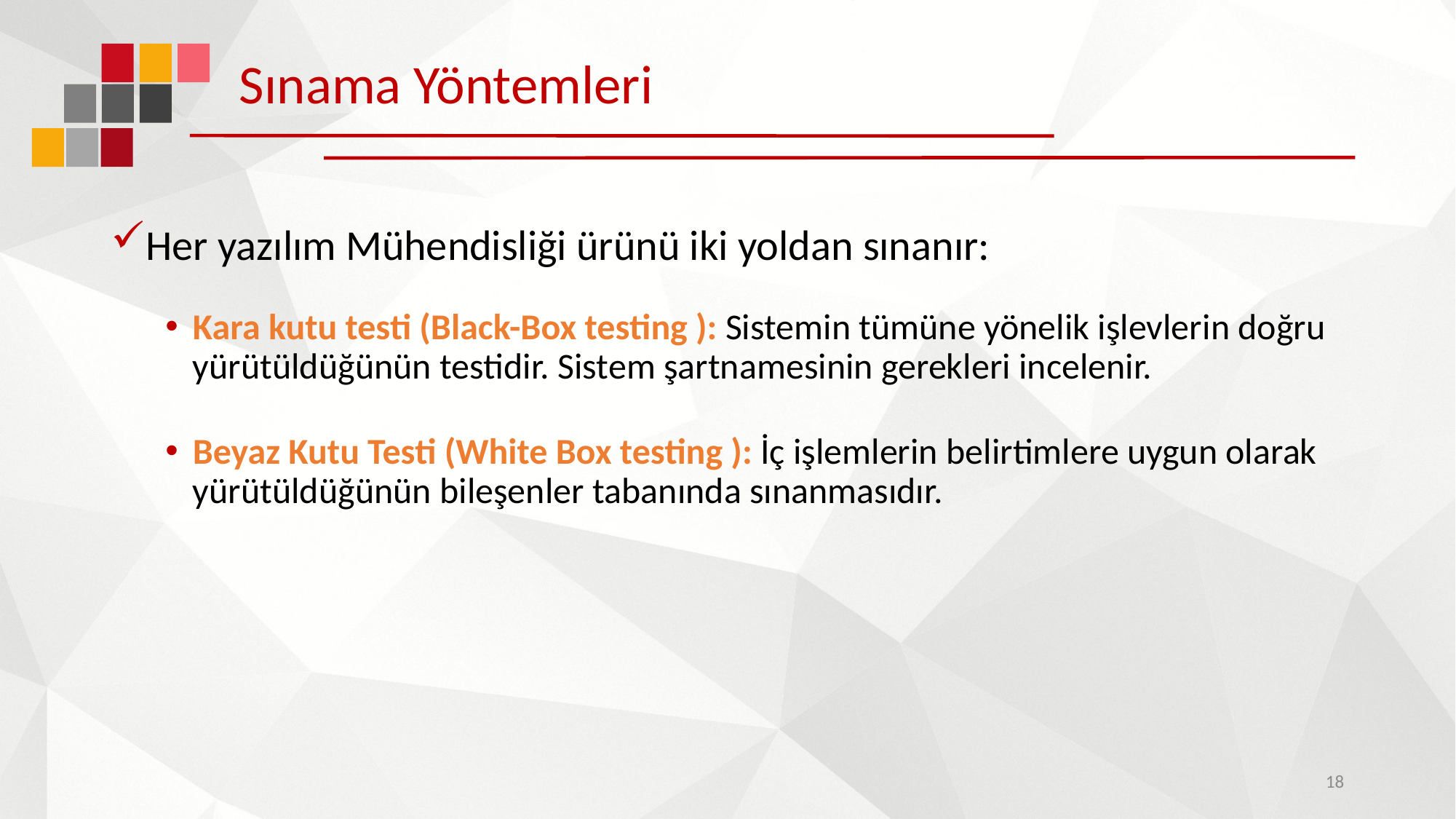

# Sınama Yöntemleri
Her yazılım Mühendisliği ürünü iki yoldan sınanır:

Kara kutu testi (Black-Box testing ): Sistemin tümüne yönelik işlevlerin doğru yürütüldüğünün testidir. Sistem şartnamesinin gerekleri incelenir.

Beyaz Kutu Testi (White Box testing ): İç işlemlerin belirtimlere uygun olarak yürütüldüğünün bileşenler tabanında sınanmasıdır.

18